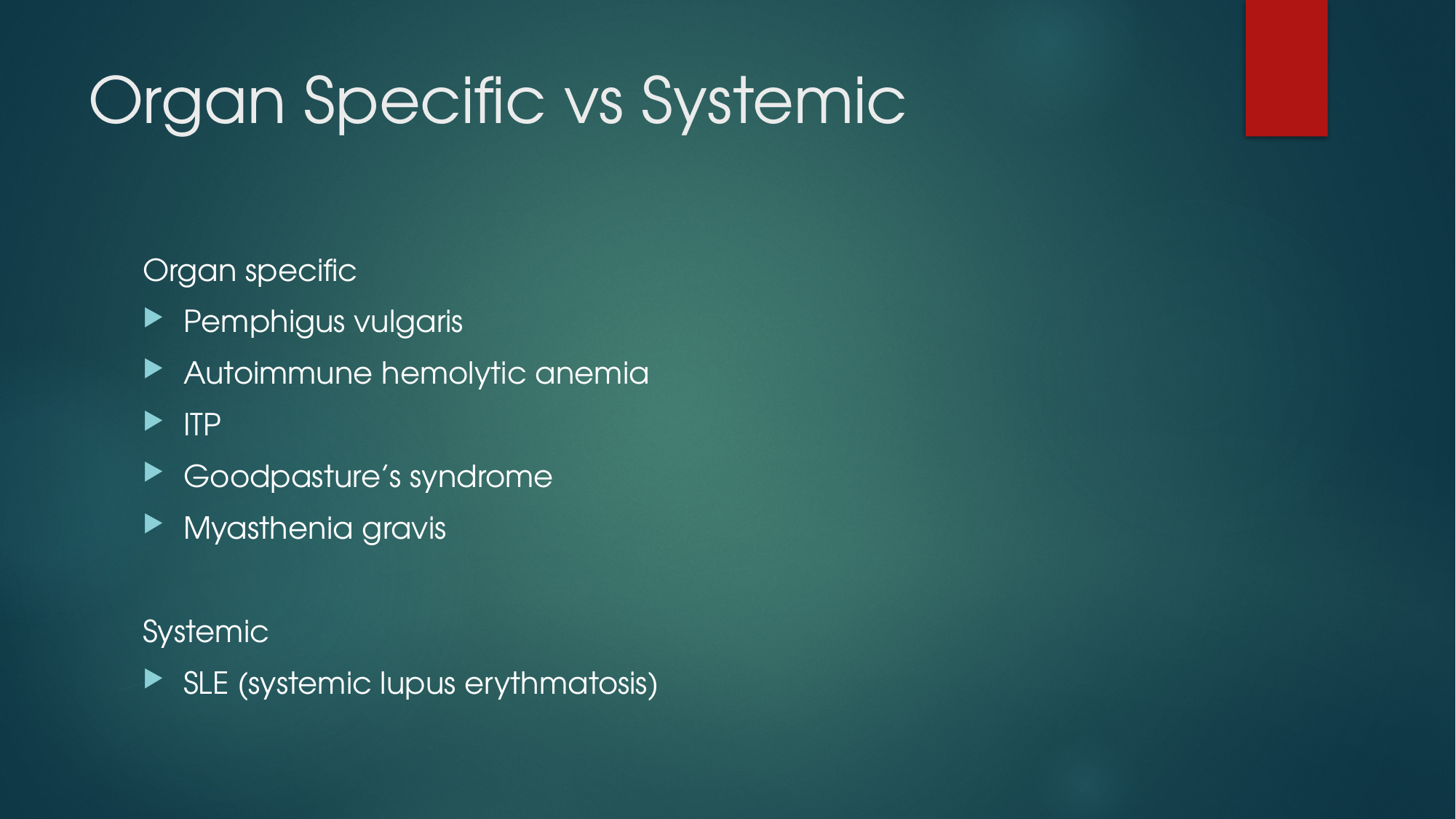

# Organ Specific vs Systemic
Organ specific
Pemphigus vulgaris
Autoimmune hemolytic anemia
ITP
Goodpasture’s syndrome
Myasthenia gravis

Systemic
SLE (systemic lupus erythmatosis)